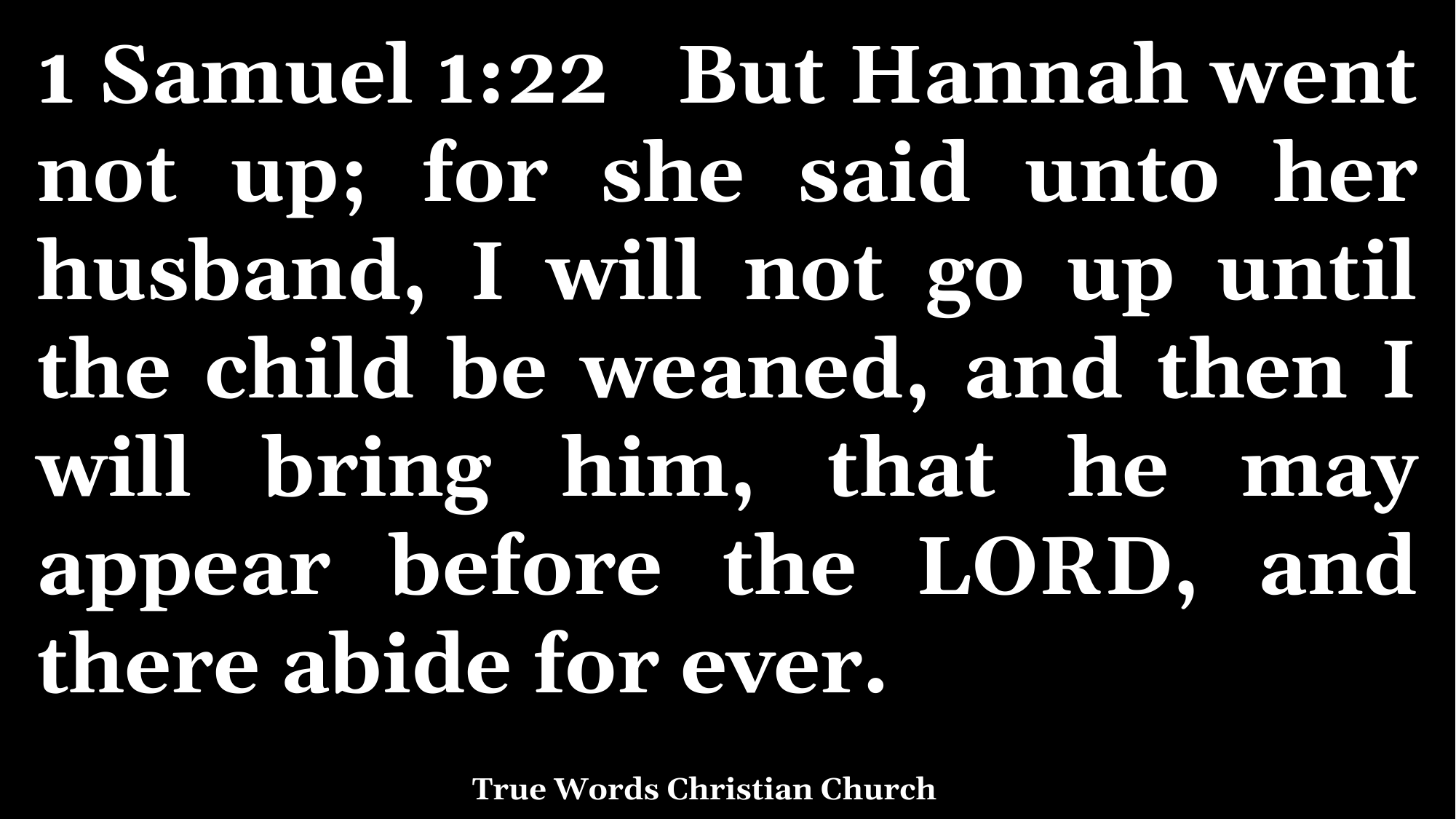

1 Samuel 1:22   But Hannah went not up; for she said unto her husband, I will not go up until the child be weaned, and then I will bring him, that he may appear before the LORD, and there abide for ever.
True Words Christian Church